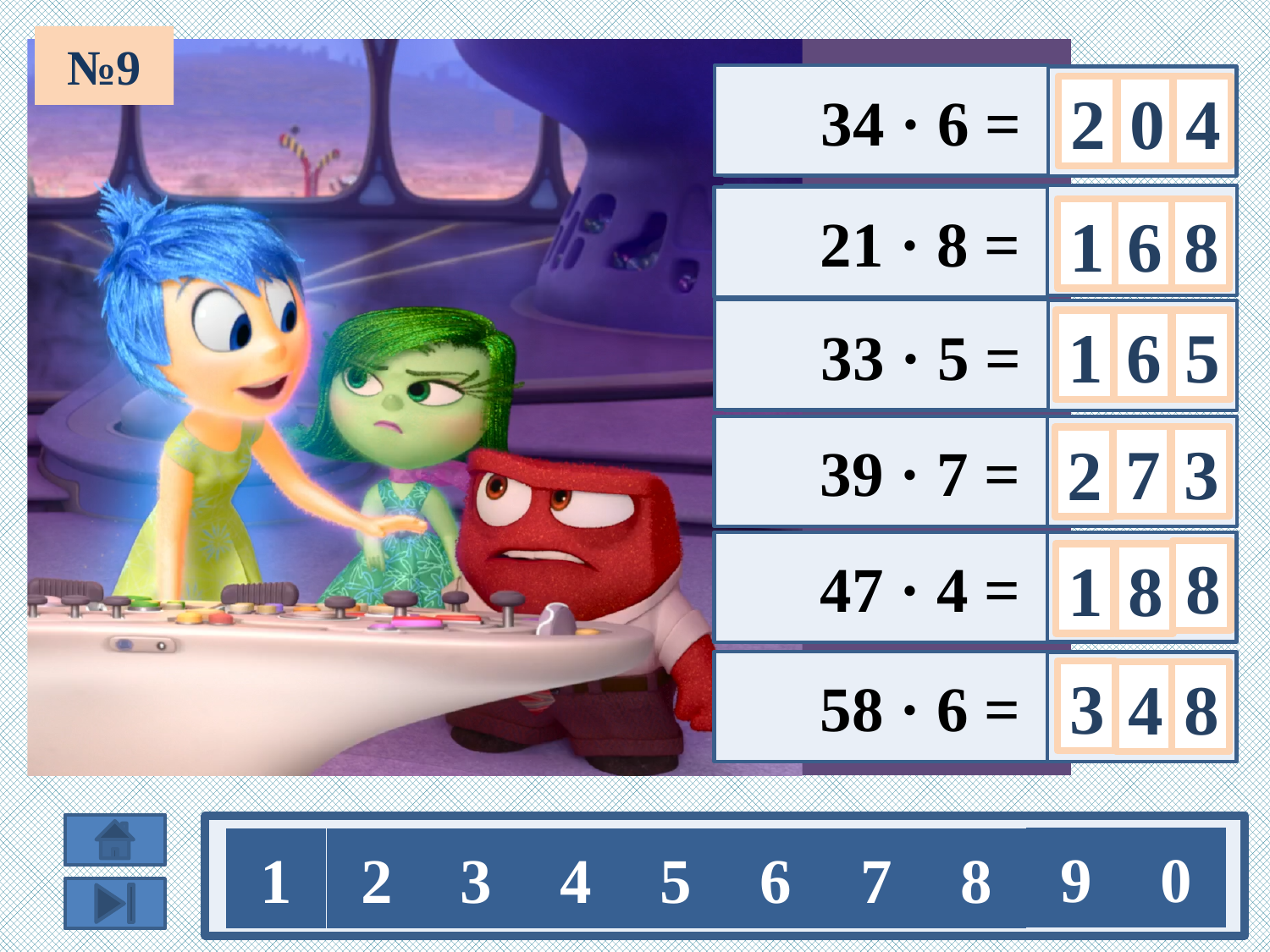

№9
     34 · 6 =
(30+4) · 6 =
2
0
4
     21 · 8 =
(20+1) · 8 =
1
6
8
     33 · 5 =
6
1
5
(30+3) · 5 =
     39 · 7 =
3
7
2
(40–1) · 7 =
     47 · 4 =
8
(50–3) · 4 =
1
8
     58 · 6 =
3
(60–2) · 6 =
4
8

9
0
1
2
3
4
5
6
7
8